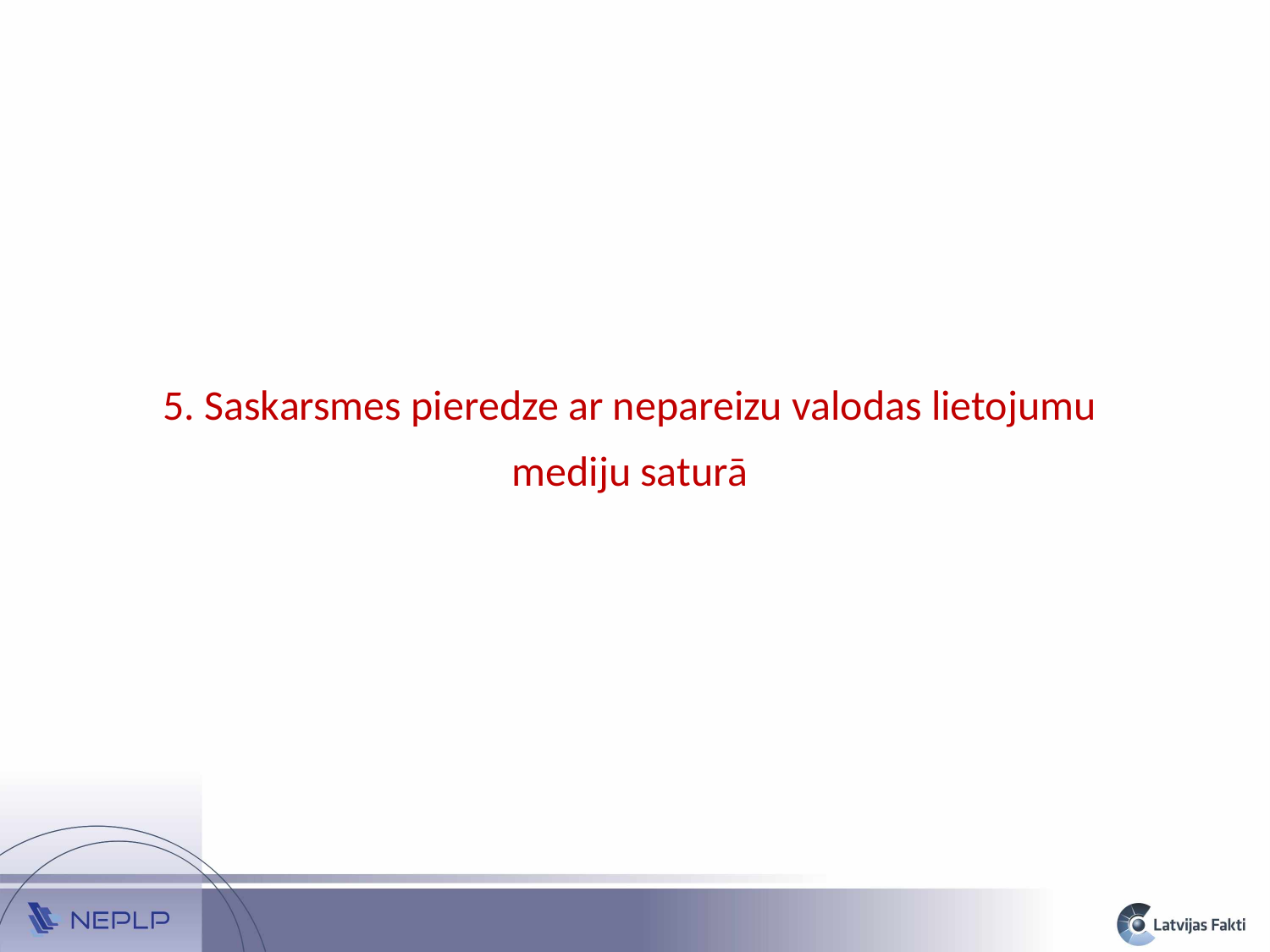

5. Saskarsmes pieredze ar nepareizu valodas lietojumu mediju saturā